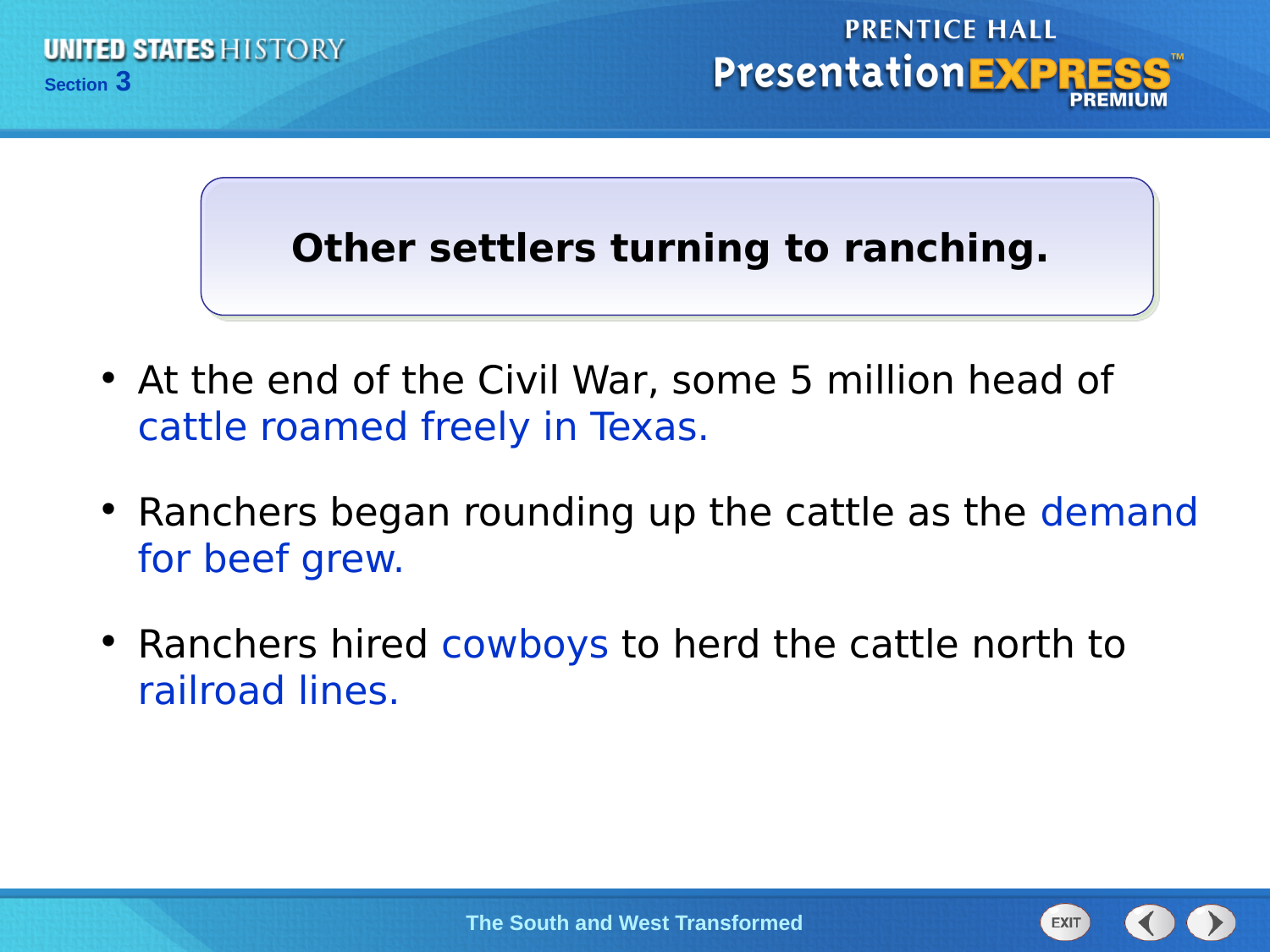

Other settlers turning to ranching.
At the end of the Civil War, some 5 million head of cattle roamed freely in Texas.
Ranchers began rounding up the cattle as the demand for beef grew.
Ranchers hired cowboys to herd the cattle north to railroad lines.